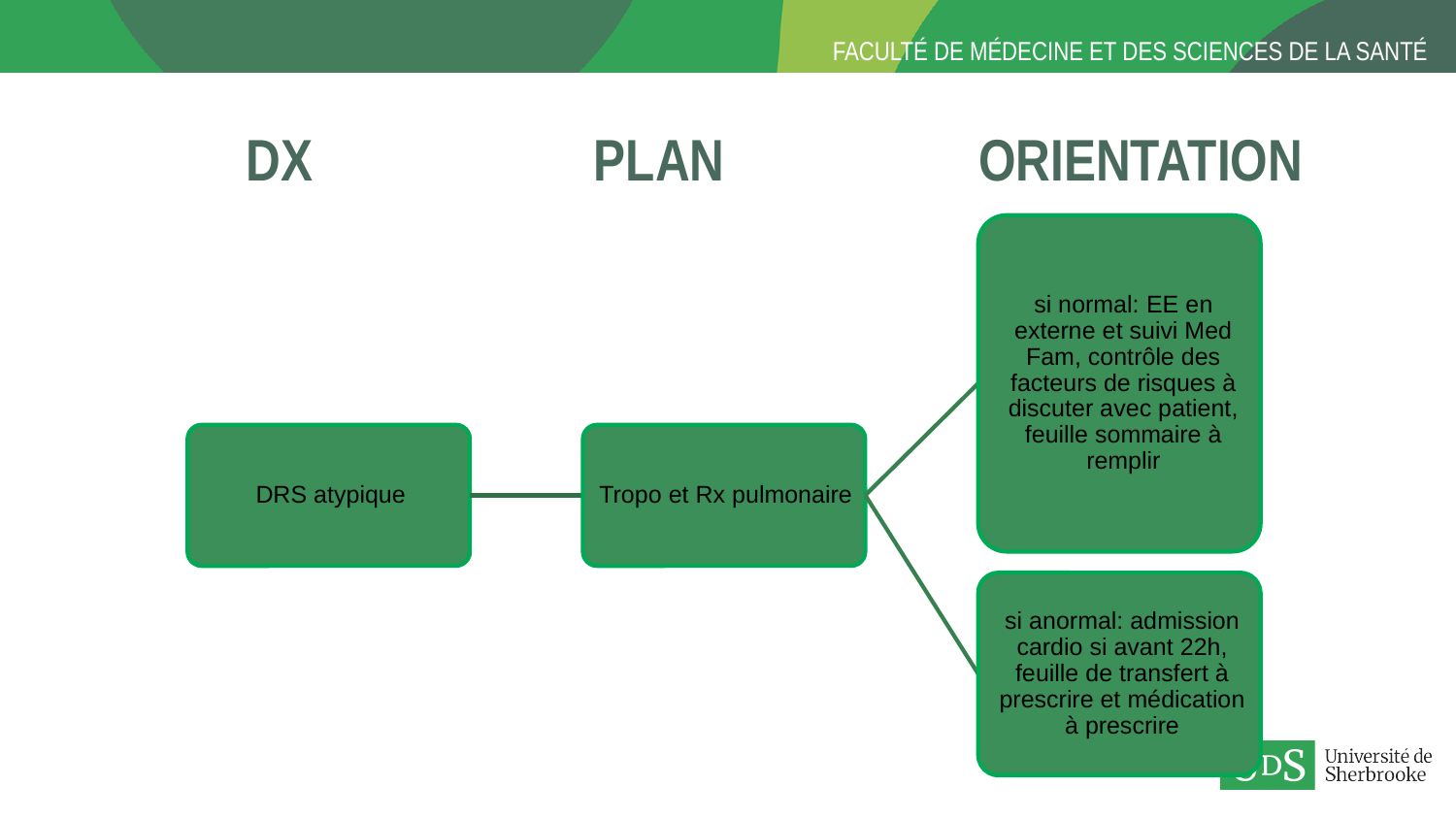

# Dx                     Plan                   orientation
DRS atypique

Tropo et Rx pulmonaire

si normal: EE en externe et suivi Med Fam, contrôle des facteurs de risques à discuter avec patient, feuille sommaire à remplir

si anormal: admission cardio si avant 22h, feuille de transfert à prescrire et médication à prescrire